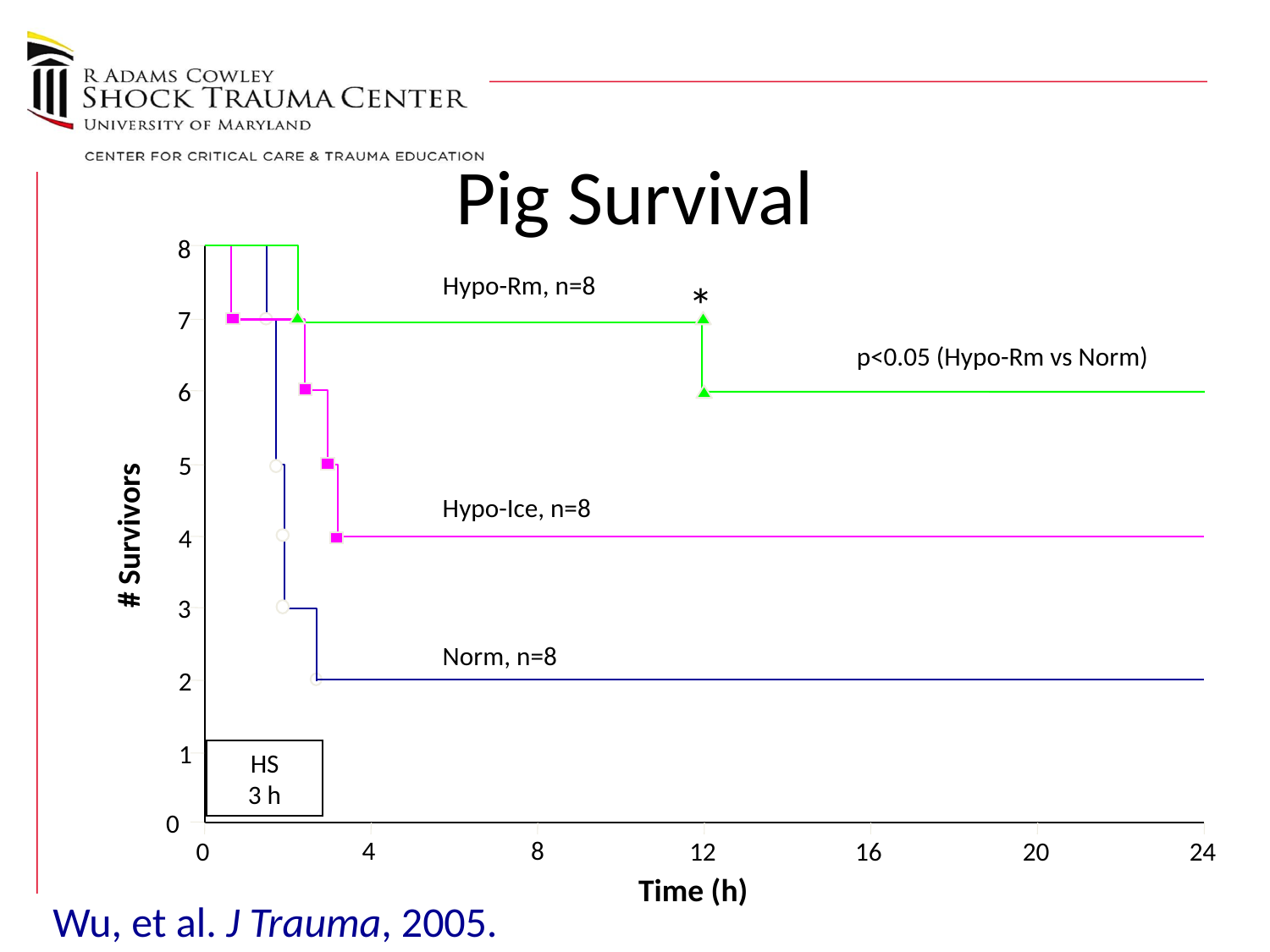

# Pig Survival
8

Hypo-Ice, n=8

Norm, n=8

Hypo-Rm, n=8
*
p<0.05 (Hypo-Rm vs Norm)
7

6

5

# Survivors
4

3

2

1
HS
3 h

0

4
8
0
12
16
20
24
Time (h)
Wu, et al. J Trauma, 2005.